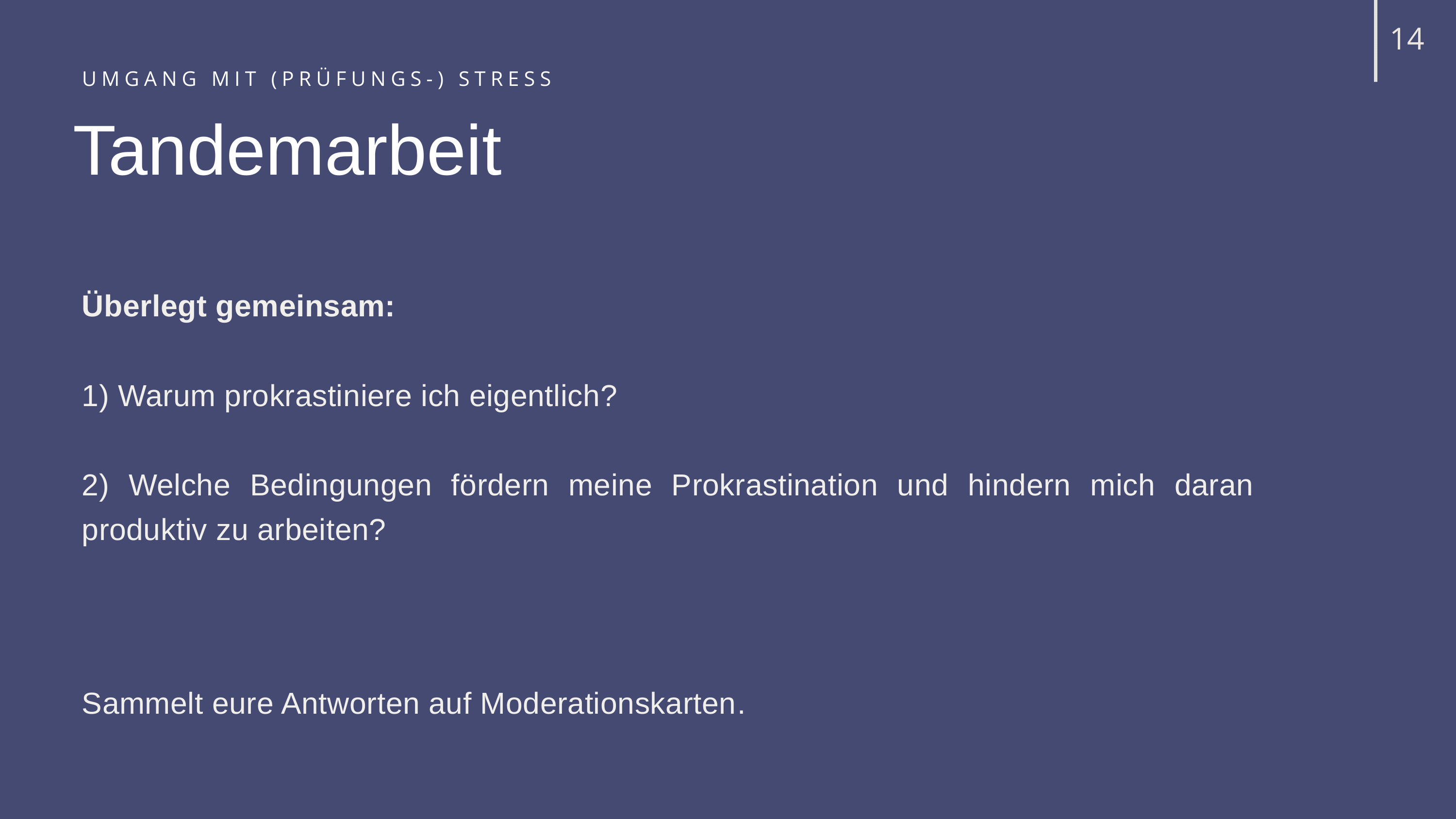

14
UMGANG MIT (PRÜFUNGS-) STRESS
Tandemarbeit
Überlegt gemeinsam:

1) Warum prokrastiniere ich eigentlich?

2) Welche Bedingungen fördern meine Prokrastination und hindern mich daran produktiv zu arbeiten?
Sammelt eure Antworten auf Moderationskarten.